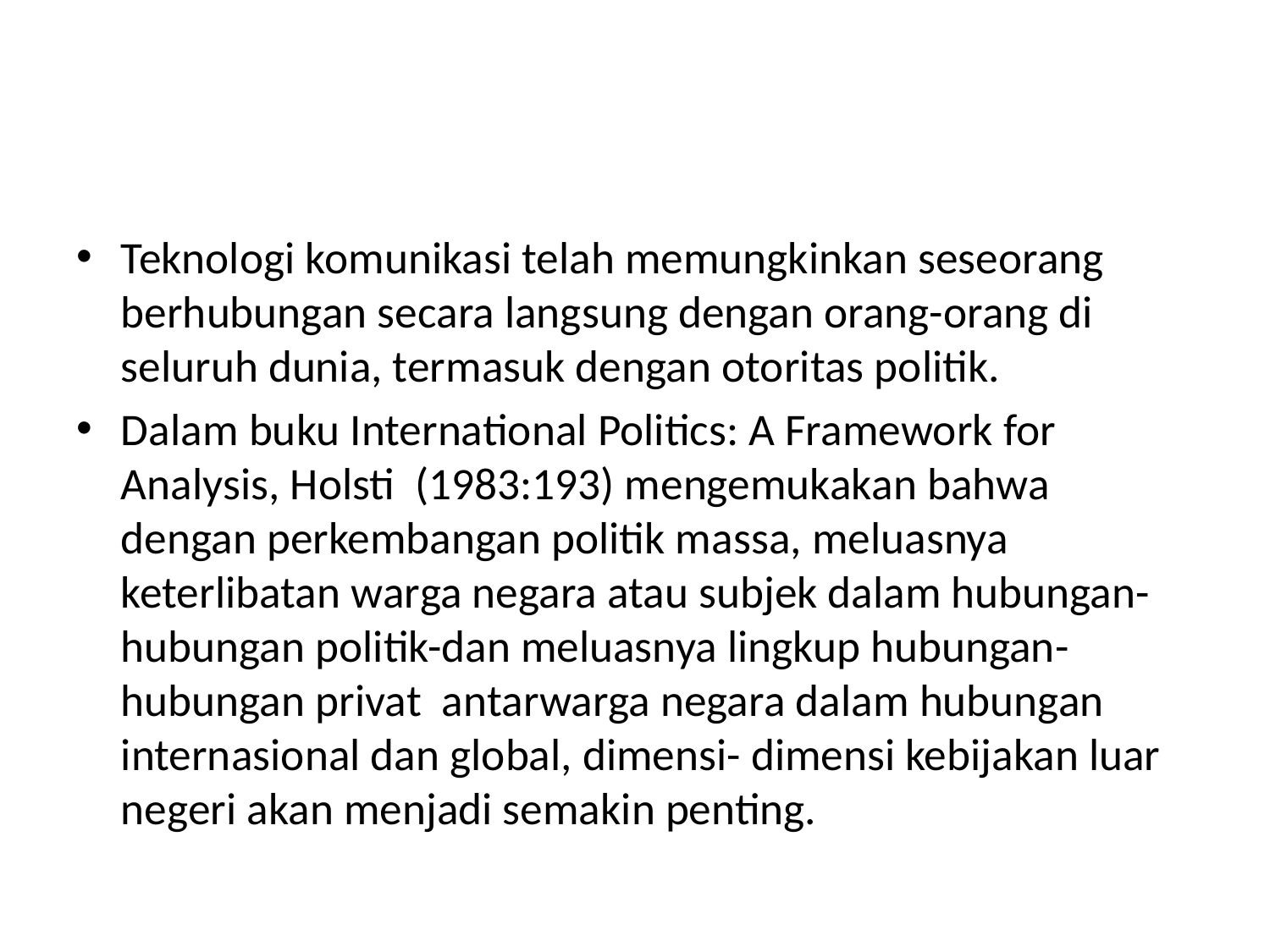

#
Teknologi komunikasi telah memungkinkan seseorang berhubungan secara langsung dengan orang-orang di seluruh dunia, termasuk dengan otoritas politik.
Dalam buku International Politics: A Framework for Analysis, Holsti  (1983:193) mengemukakan bahwa dengan perkembangan politik massa, meluasnya keterlibatan warga negara atau subjek dalam hubungan-hubungan politik-dan meluasnya lingkup hubungan-hubungan privat  antarwarga negara dalam hubungan internasional dan global, dimensi- dimensi kebijakan luar negeri akan menjadi semakin penting.